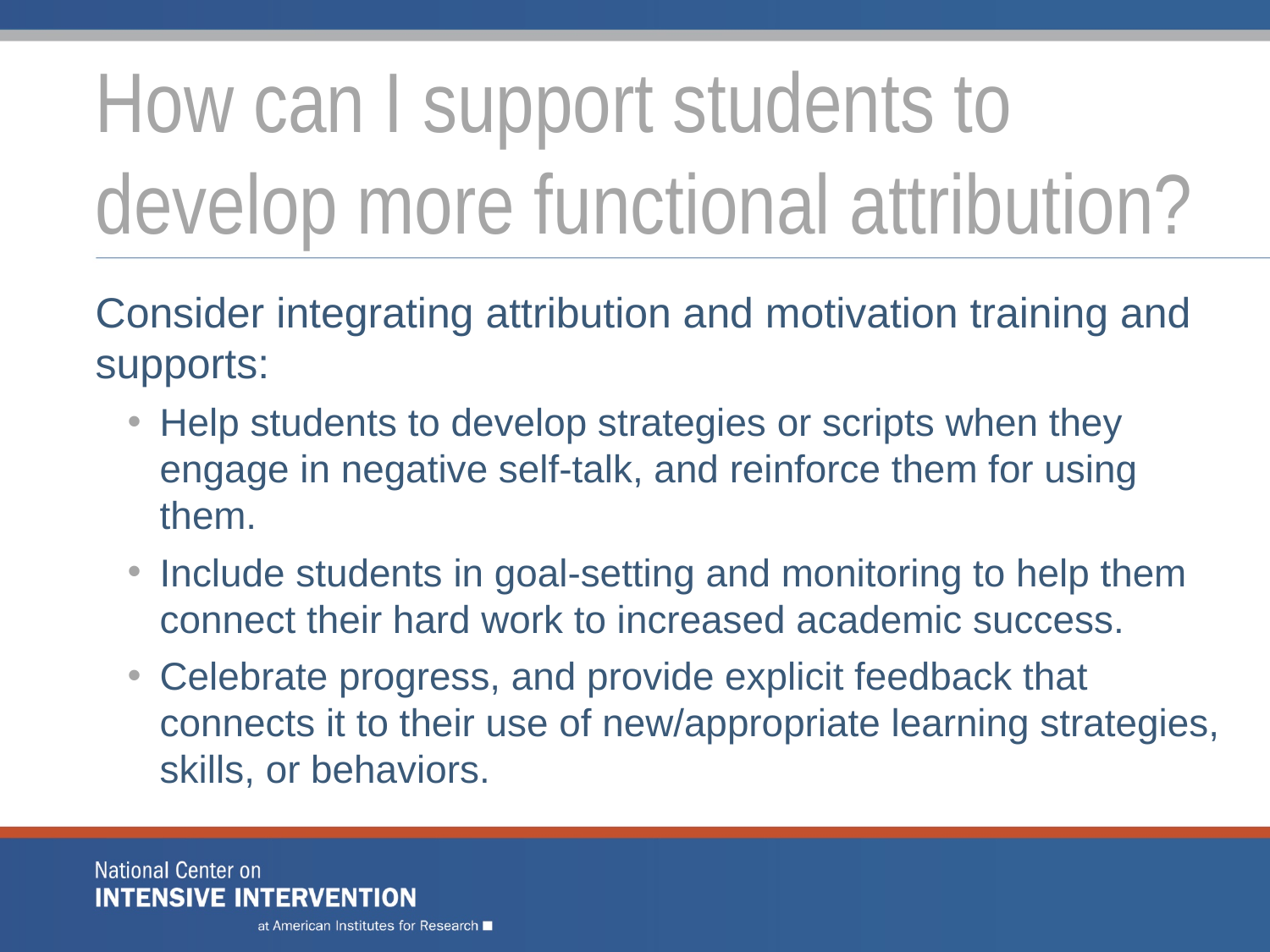

# How can I support students to develop more functional attribution?
Consider integrating attribution and motivation training and supports:
Help students to develop strategies or scripts when they engage in negative self-talk, and reinforce them for using them.
Include students in goal-setting and monitoring to help them connect their hard work to increased academic success.
Celebrate progress, and provide explicit feedback that connects it to their use of new/appropriate learning strategies, skills, or behaviors.